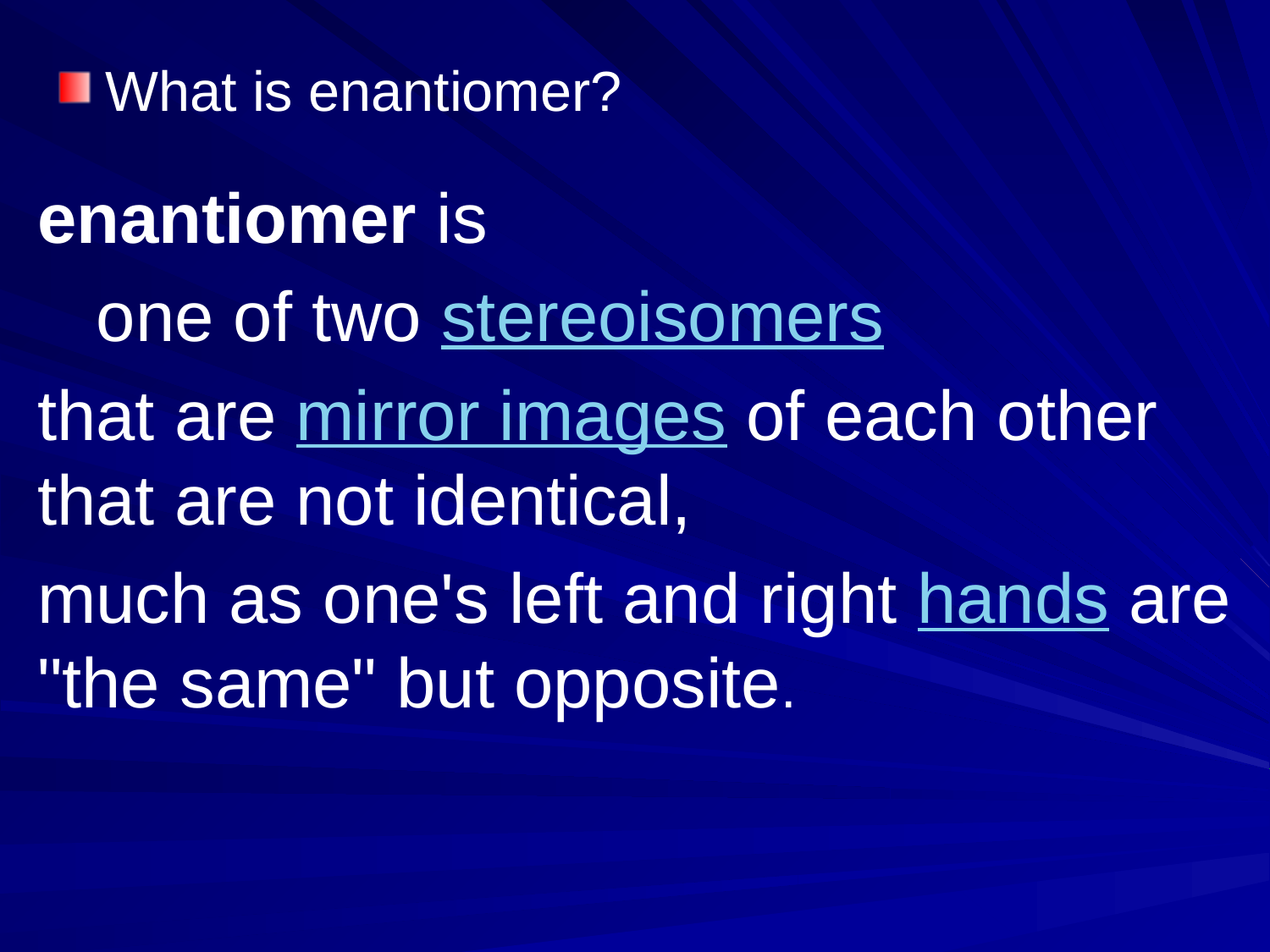

What is enantiomer?
enantiomer is
   one of two stereoisomers
that are mirror images of each other that are not identical,
much as one's left and right hands are "the same" but opposite.